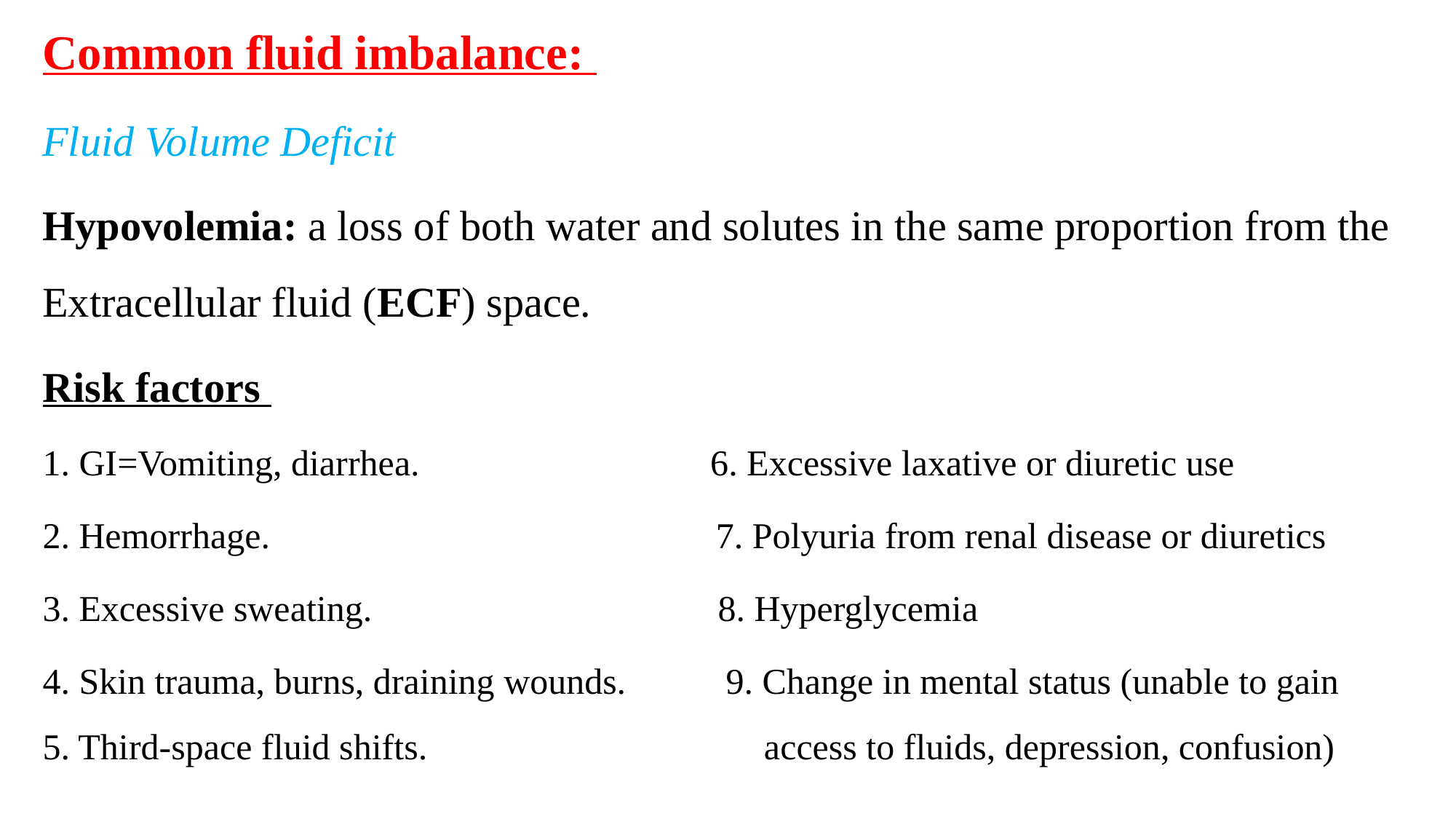

Common fluid imbalance:
Fluid Volume Deficit
Hypovolemia: a loss of both water and solutes in the same proportion from the Extracellular fluid (ECF) space.
Risk factors
1. GI=Vomiting, diarrhea.                                6. Excessive laxative or diuretic use
2. Hemorrhage.                                                 7. Polyuria from renal disease or diuretics
3. Excessive sweating.                                      8. Hyperglycemia
4. Skin trauma, burns, draining wounds.           9. Change in mental status (unable to gain     5. Third-space fluid shifts.                                     access to fluids, depression, confusion)